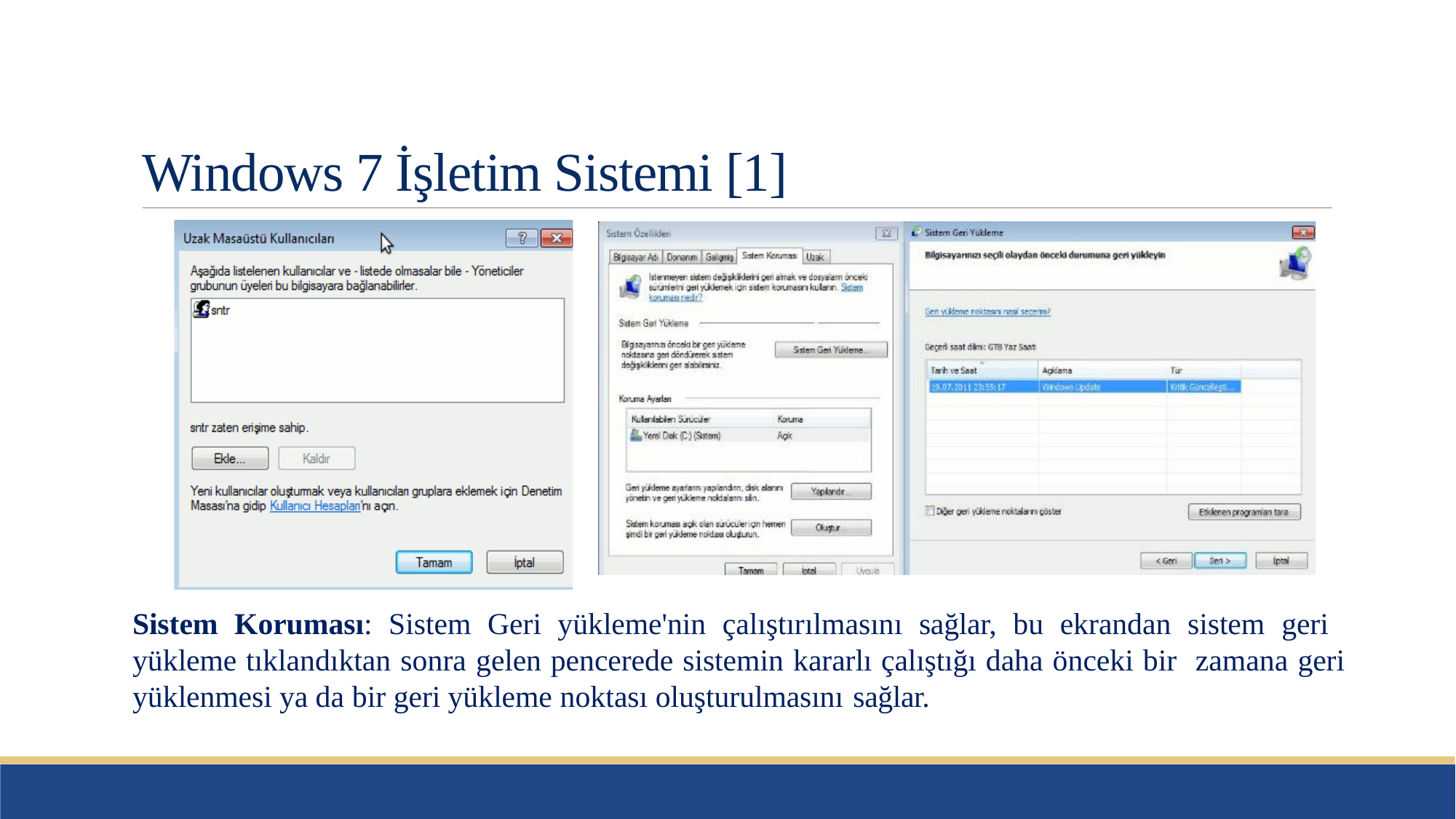

# Windows 7 İşletim Sistemi [1]

Sistem Koruması: Sistem Geri yükleme'nin çalıştırılmasını sağlar, bu ekrandan sistem geri  yükleme tıklandıktan sonra gelen pencerede sistemin kararlı çalıştığı daha önceki bir  zamana geri yüklenmesi ya da bir geri yükleme noktası oluşturulmasını sağlar.